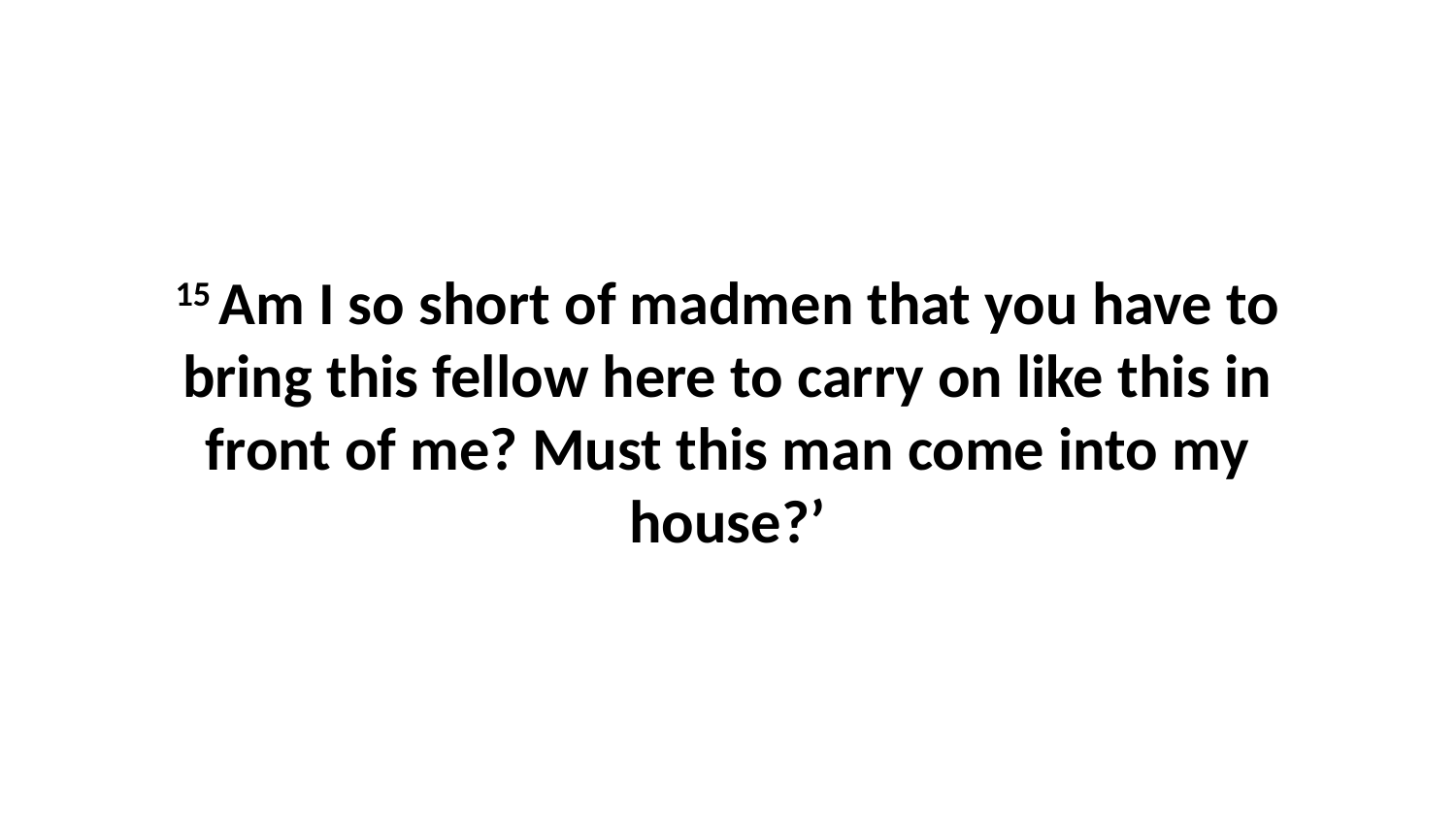

15 Am I so short of madmen that you have to bring this fellow here to carry on like this in front of me? Must this man come into my house?’